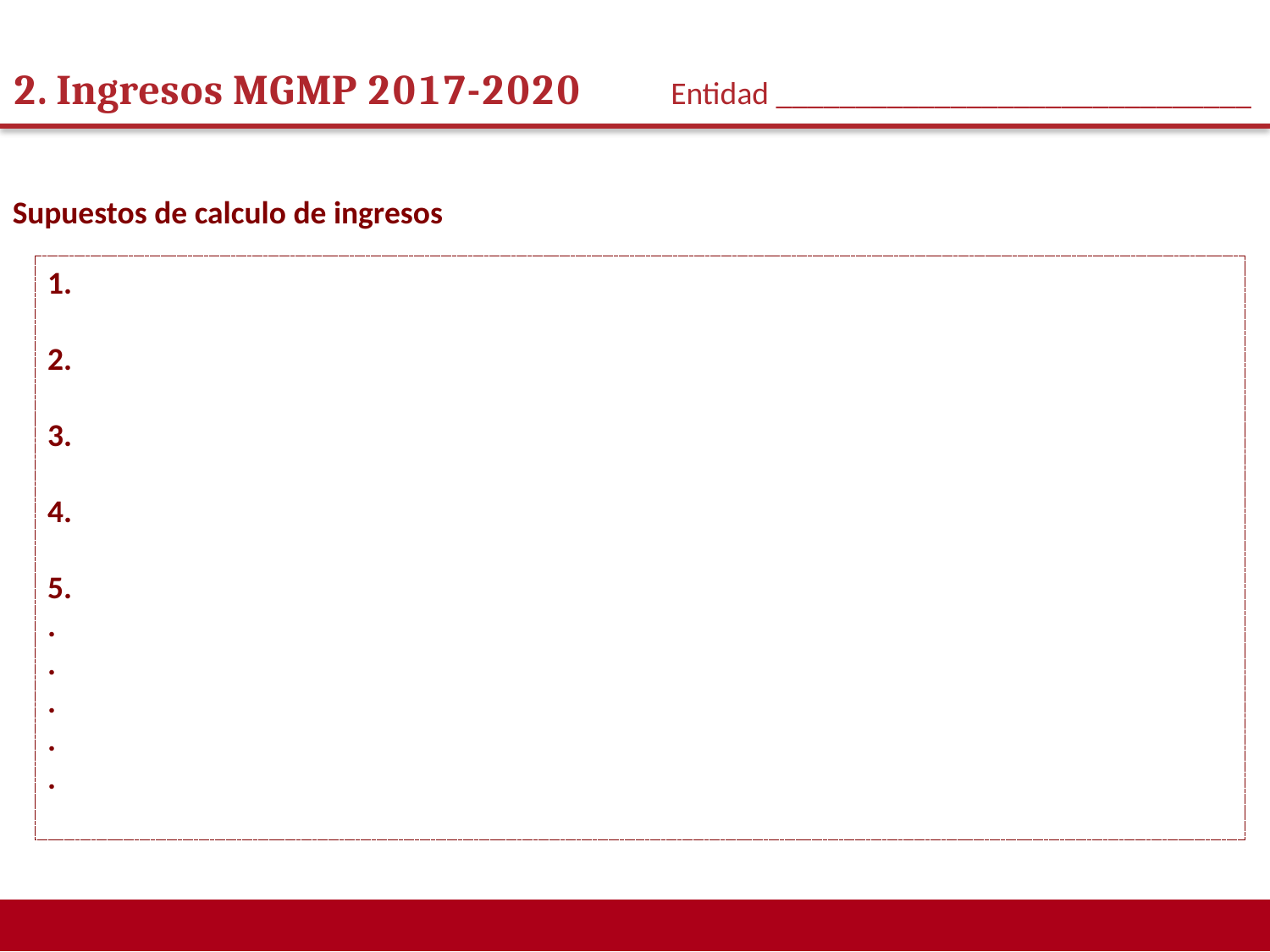

2. Ingresos MGMP 2017-2020
Entidad ______________________________
Supuestos de calculo de ingresos
1.

2.

3.

4.

5.
.
.
.
.
.